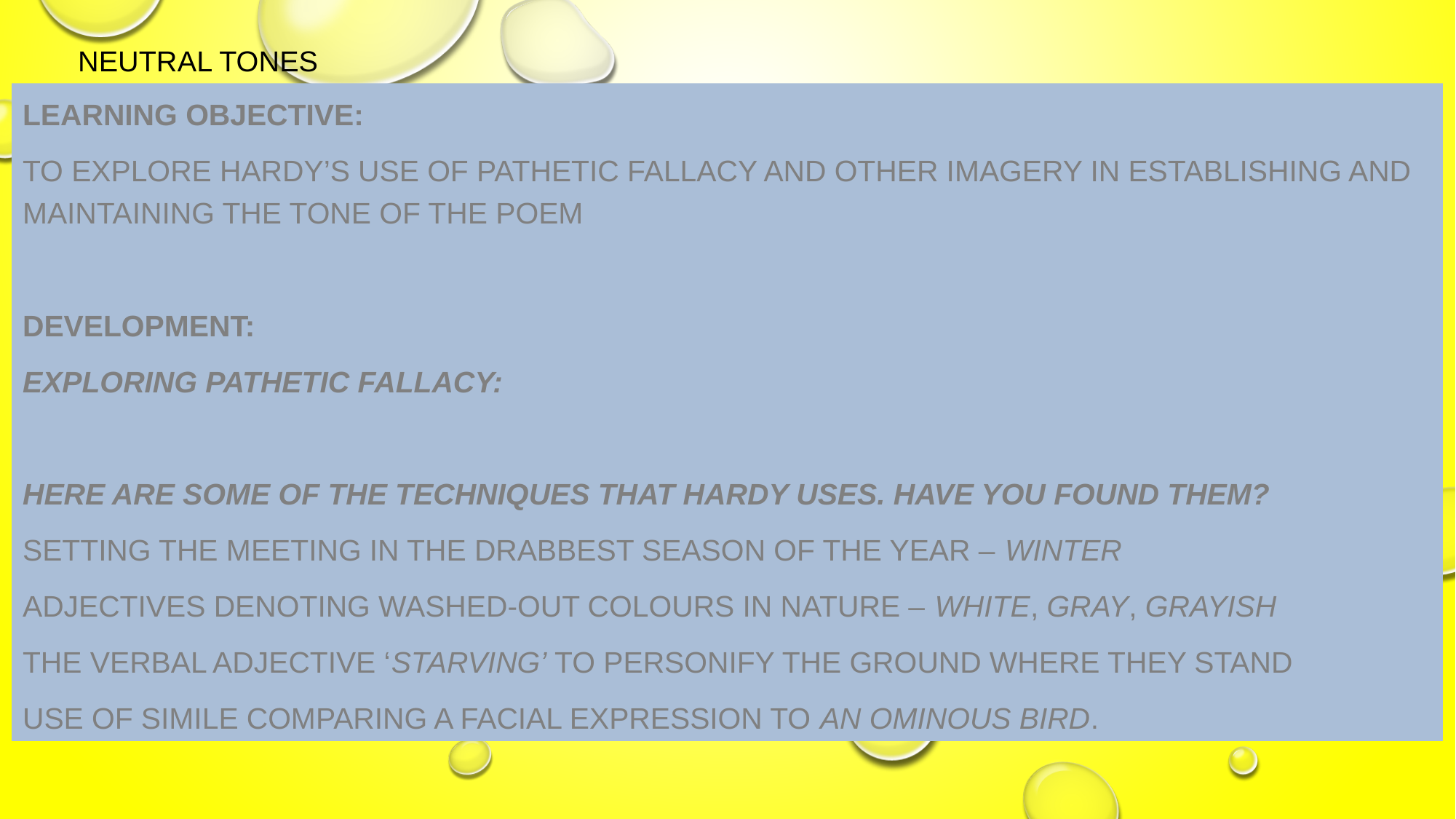

# Neutral tones
Learning objective:
to explore Hardy’s use of pathetic fallacy and other imagery in establishing and maintaining the tone of the poem

Development:
Exploring pathetic fallacy:

Here are some of the techniques that Hardy uses. Have you found them?
setting the meeting in the drabbest season of the year – winter
adjectives denoting washed-out colours in nature – white, gray, grayish
the verbal adjective ‘starving’ to personify the ground where they stand
use of simile comparing a facial expression to an ominous bird.